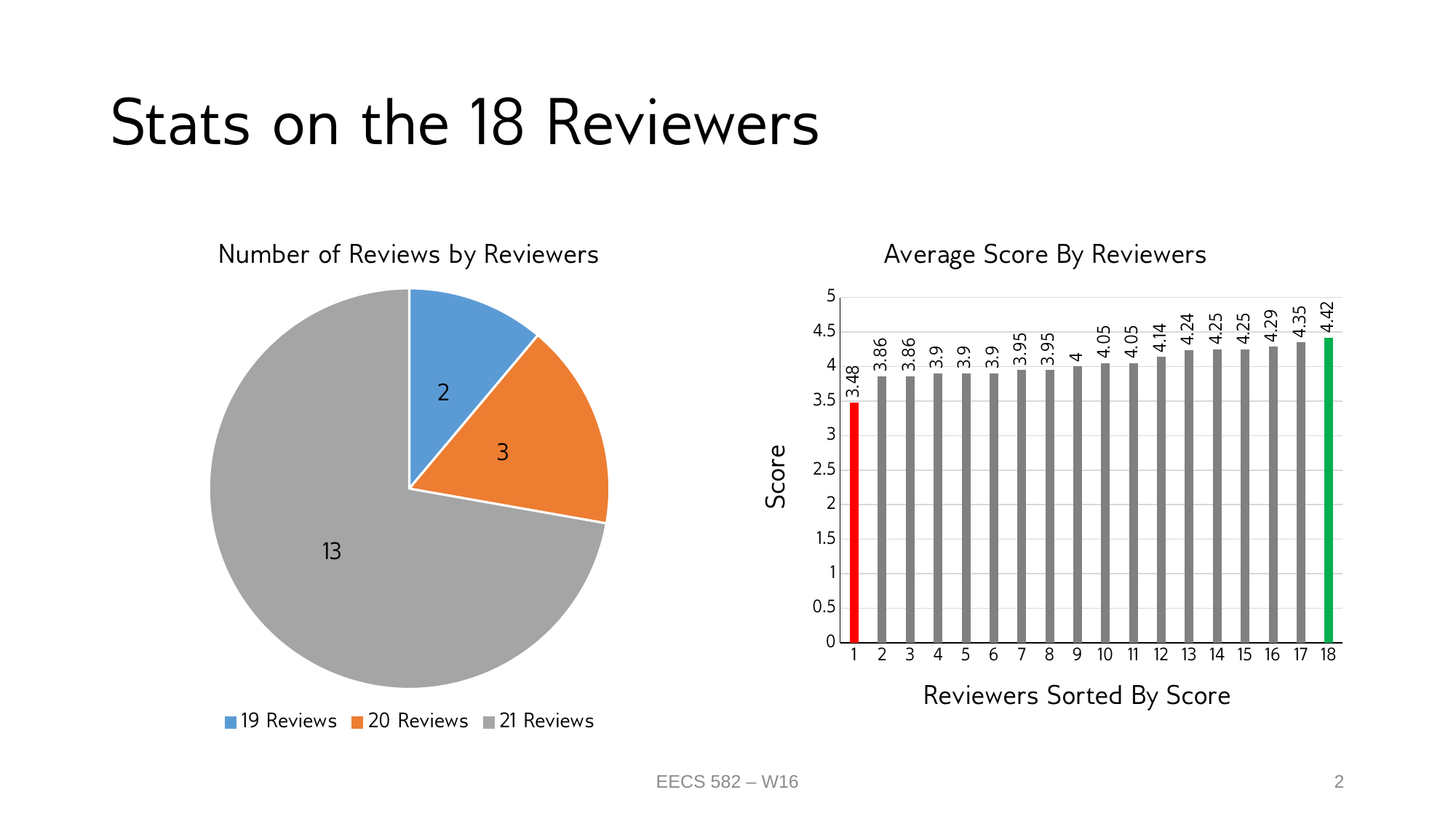

# Stats on the 18 Reviewers

### Chart: Number of Reviews by Reviewers

| Category |  |
|---|---|
| 19 Reviews | 2.0 |
| 20 Reviews | 3.0 |
| 21 Reviews | 13.0 |

### Chart: Average Score By Reviewers

| Category |  |
|---|---|
EECS 582 – W16
2